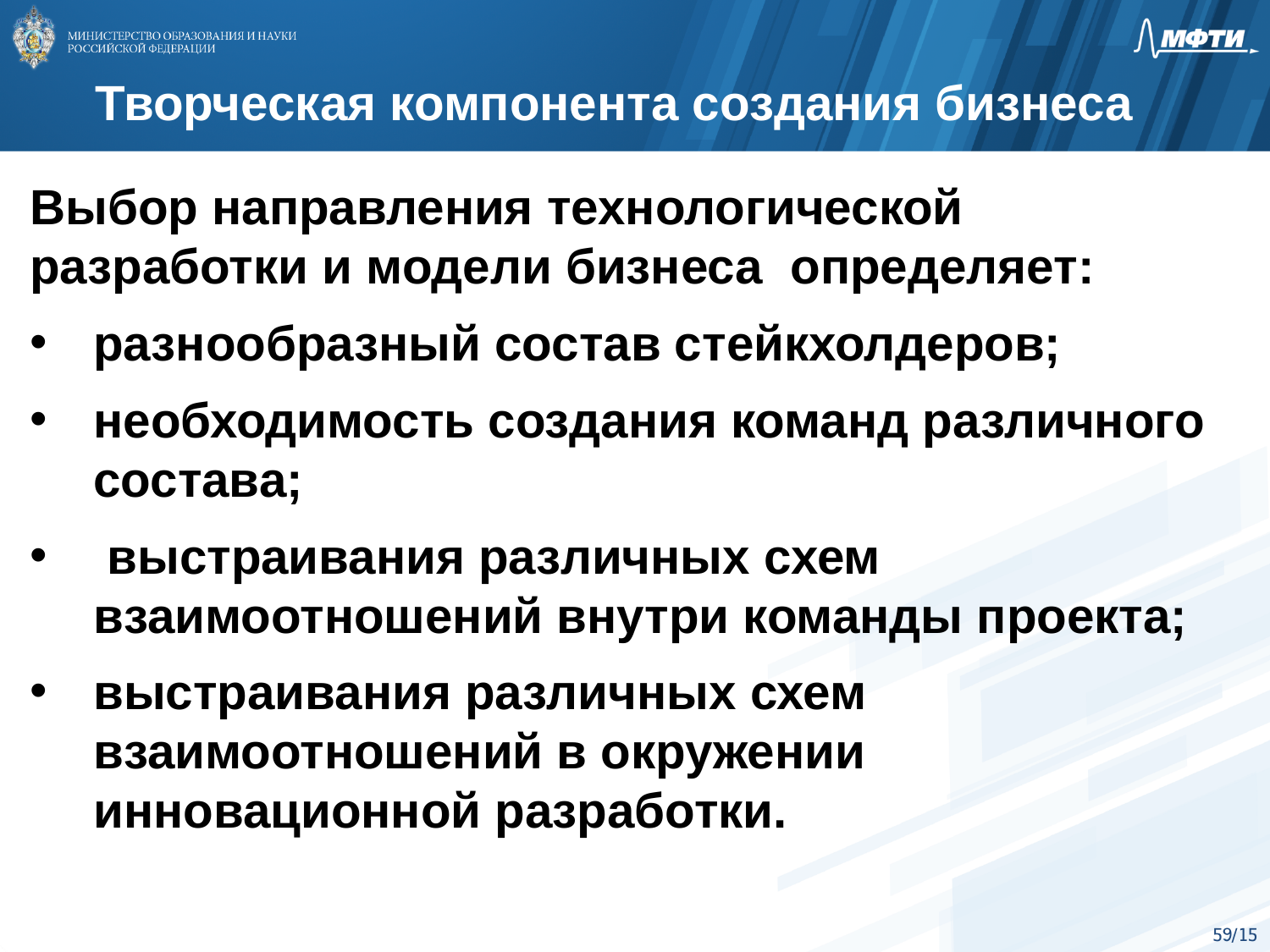

Творческая компонента создания бизнеса
Выбор направления технологической разработки и модели бизнеса  определяет:
разнообразный состав стейкхолдеров;
необходимость создания команд различного состава;
 выстраивания различных схем взаимоотношений внутри команды проекта;
выстраивания различных схем взаимоотношений в окружении инновационной разработки.